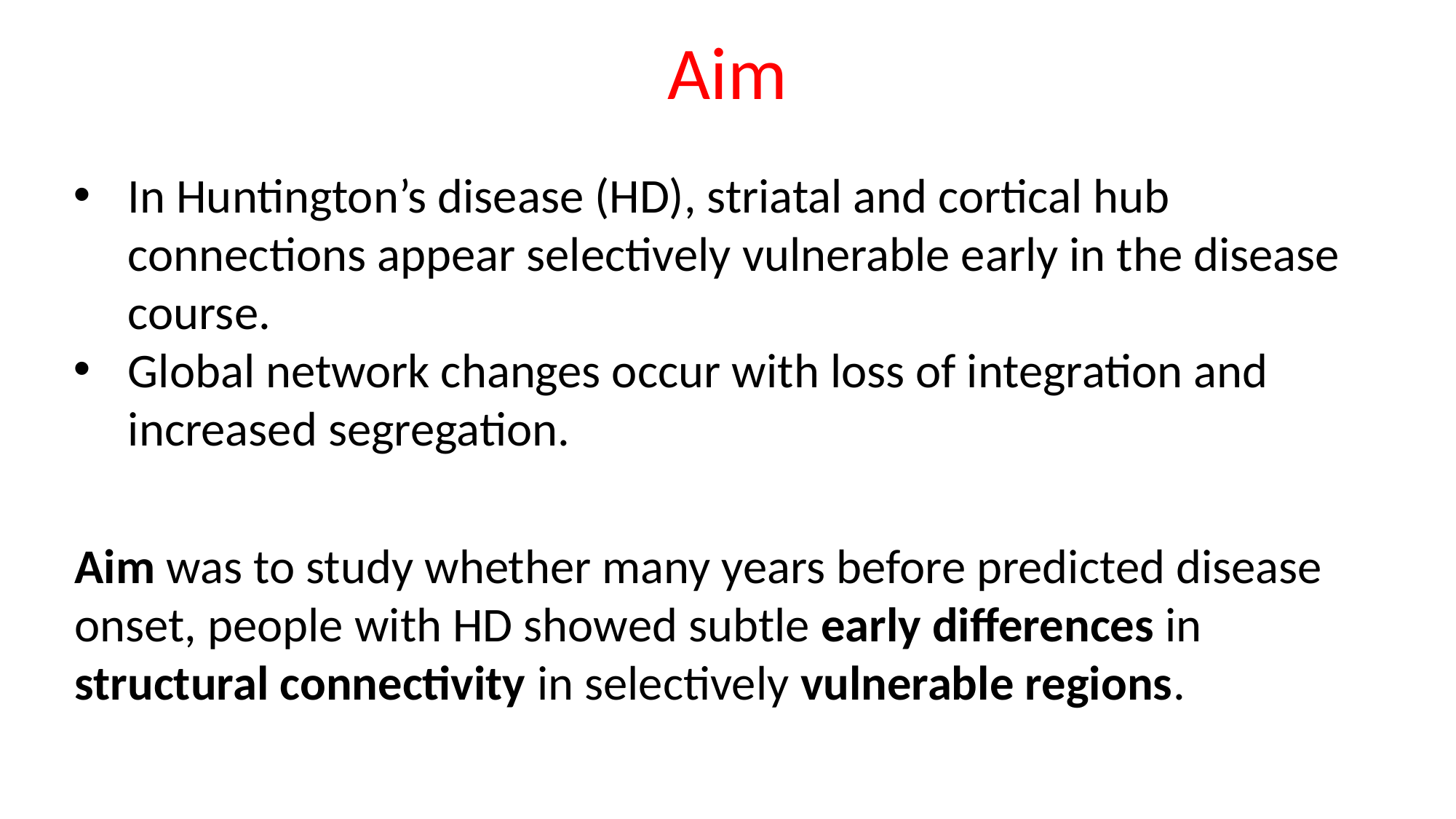

Aim
In Huntington’s disease (HD), striatal and cortical hub connections appear selectively vulnerable early in the disease course.
Global network changes occur with loss of integration and increased segregation.
Aim was to study whether many years before predicted disease onset, people with HD showed subtle early differences in structural connectivity in selectively vulnerable regions.